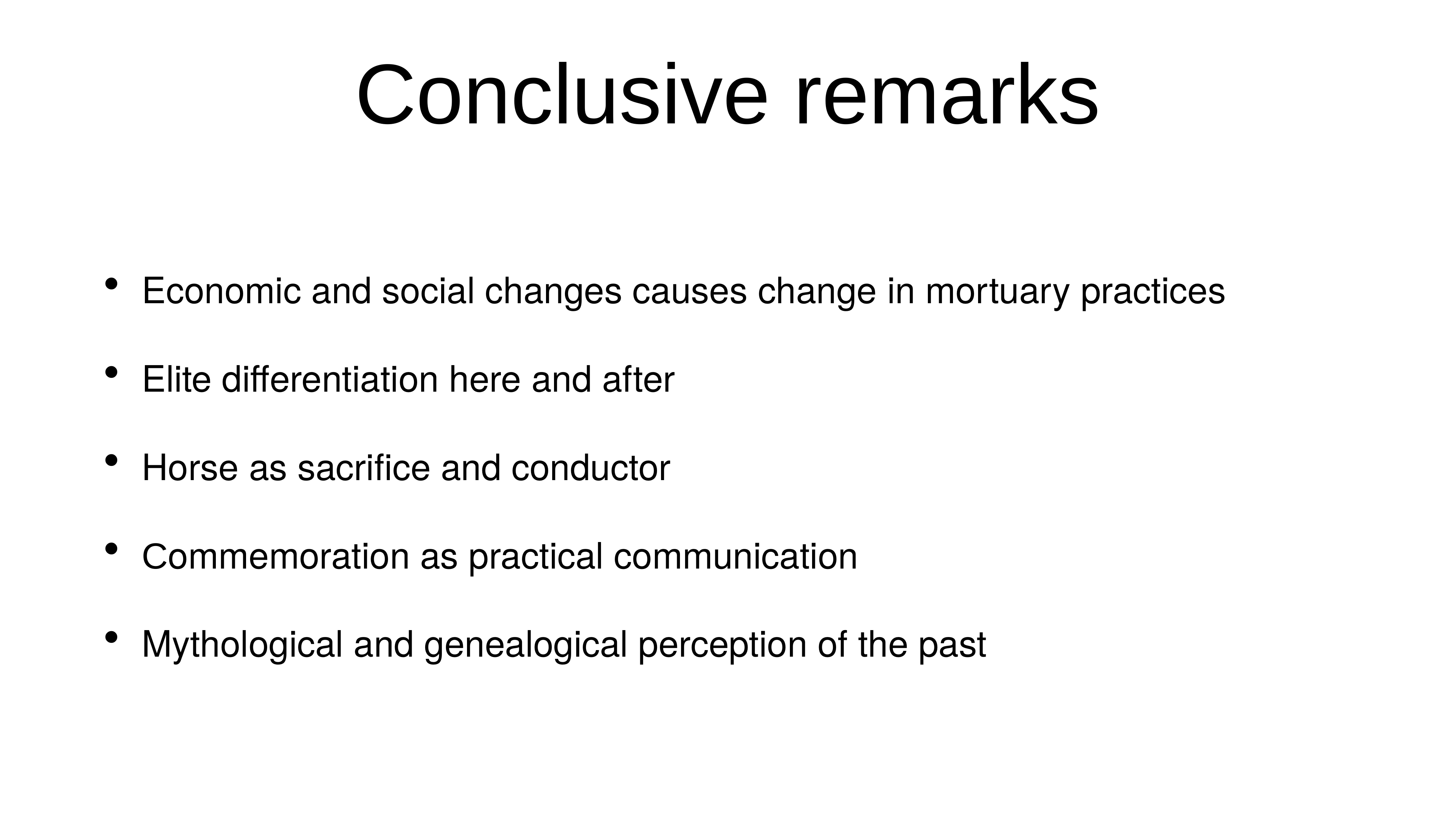

# Conclusive remarks
Economic and social changes causes change in mortuary practices
Elite differentiation here and after
Horse as sacrifice and conductor
Сommemoration as practical communication
Mythological and genealogical perception of the past